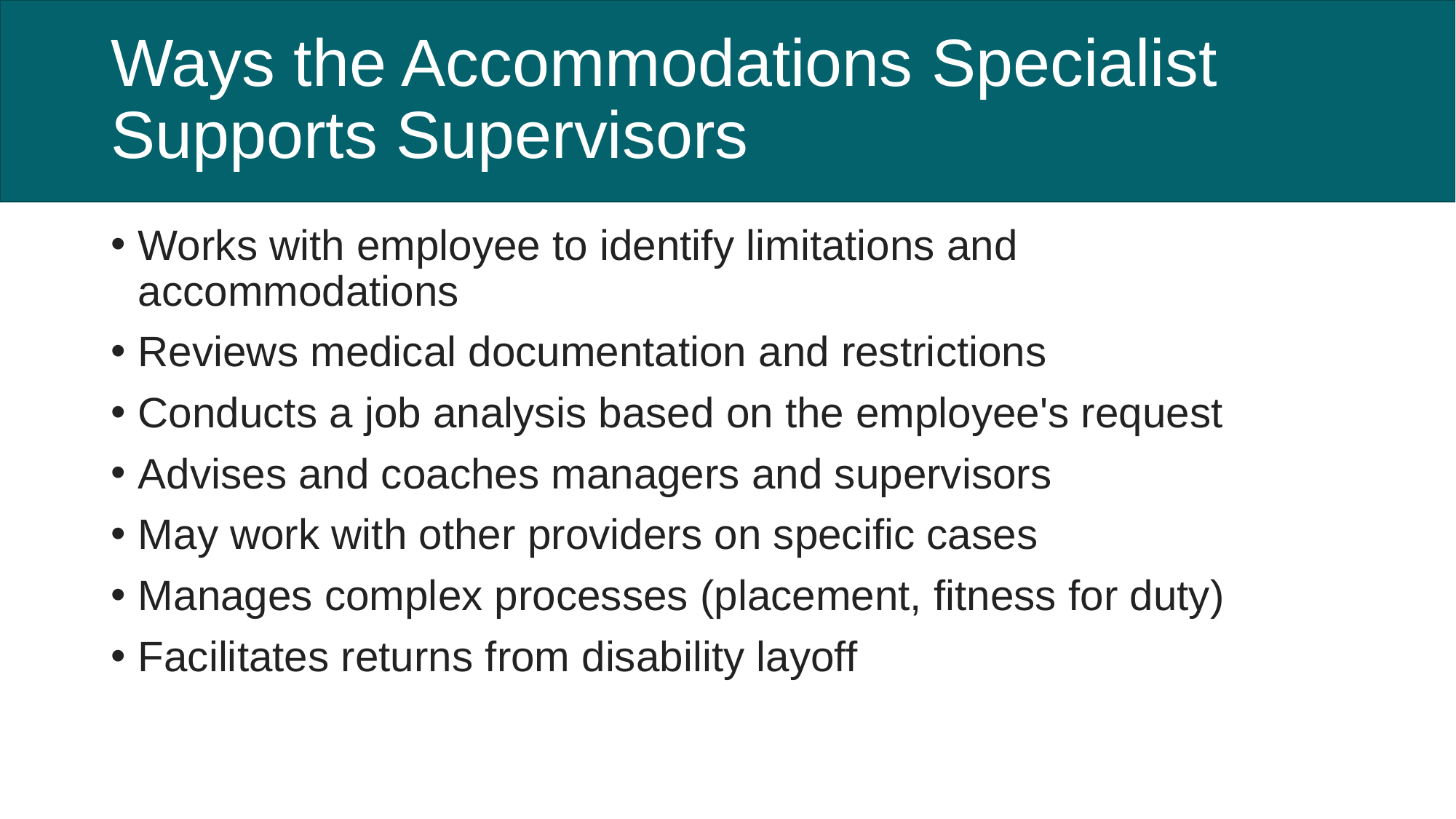

# Ways the Accommodations Specialist Supports Supervisors
Works with employee to identify limitations and accommodations
Reviews medical documentation and restrictions
Conducts a job analysis based on the employee's request
Advises and coaches managers and supervisors
May work with other providers on specific cases
Manages complex processes (placement, fitness for duty)
Facilitates returns from disability layoff